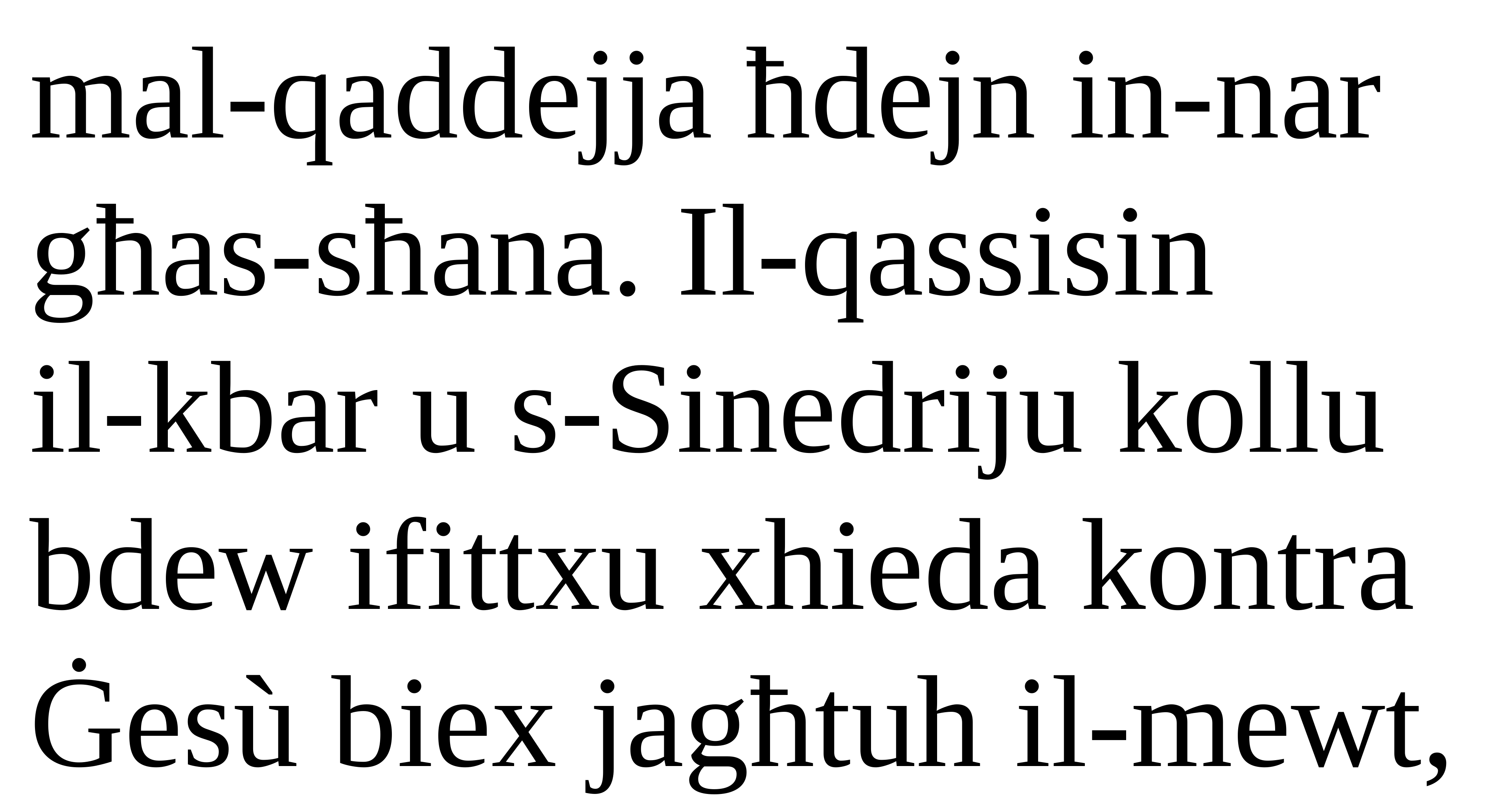

mal-qaddejja ħdejn in-nar għas-sħana. Il-qassisin
il-kbar u s-Sinedriju kollu bdew ifittxu xhieda kontra Ġesù biex jagħtuh il-mewt,